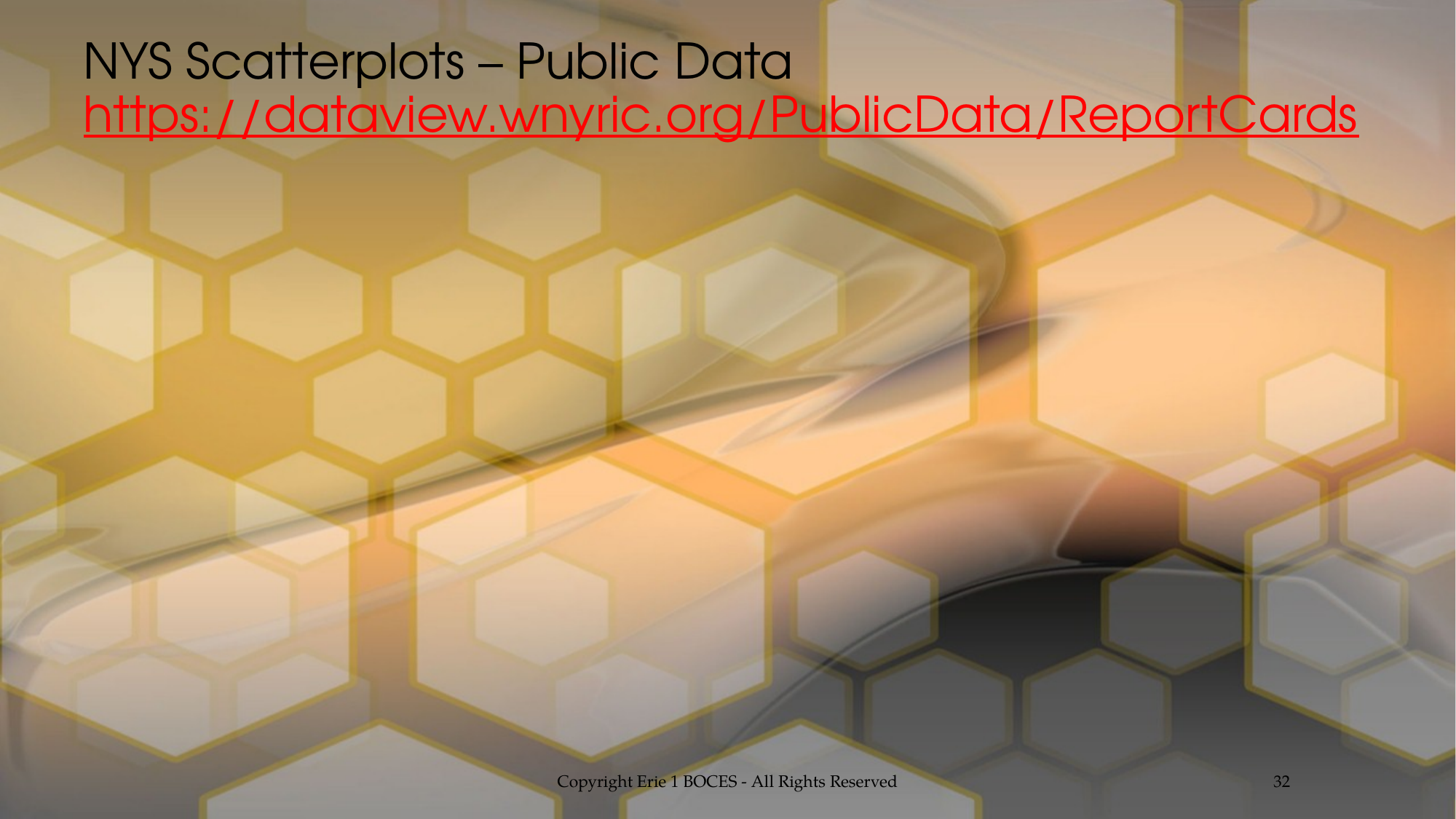

# NYS Scatterplots – Public Data https://dataview.wnyric.org/PublicData/ReportCards

Copyright Erie 1 BOCES - All Rights Reserved
32